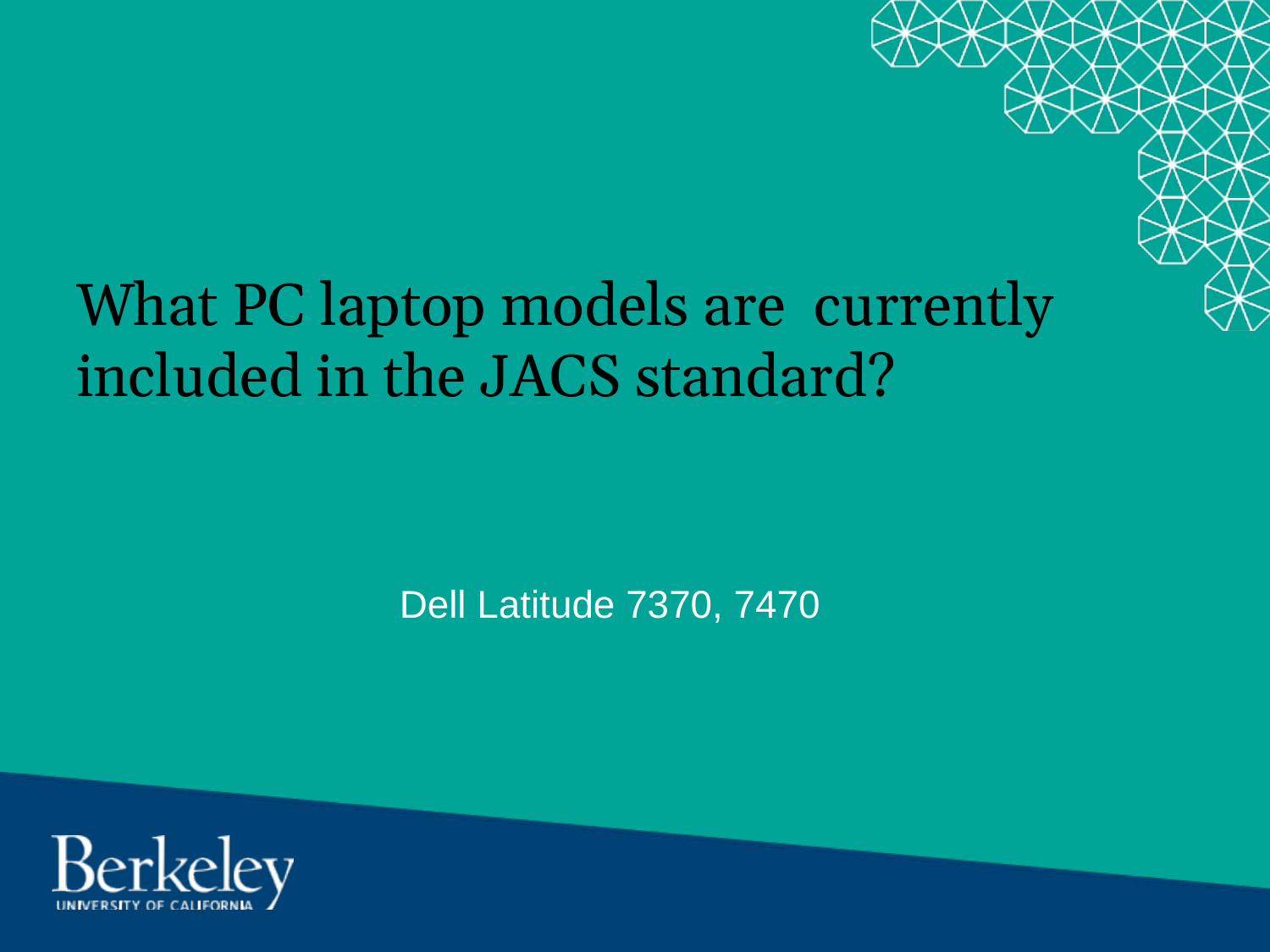

# What PC laptop models are  currently included in the JACS standard?
Dell Latitude 7370, 7470